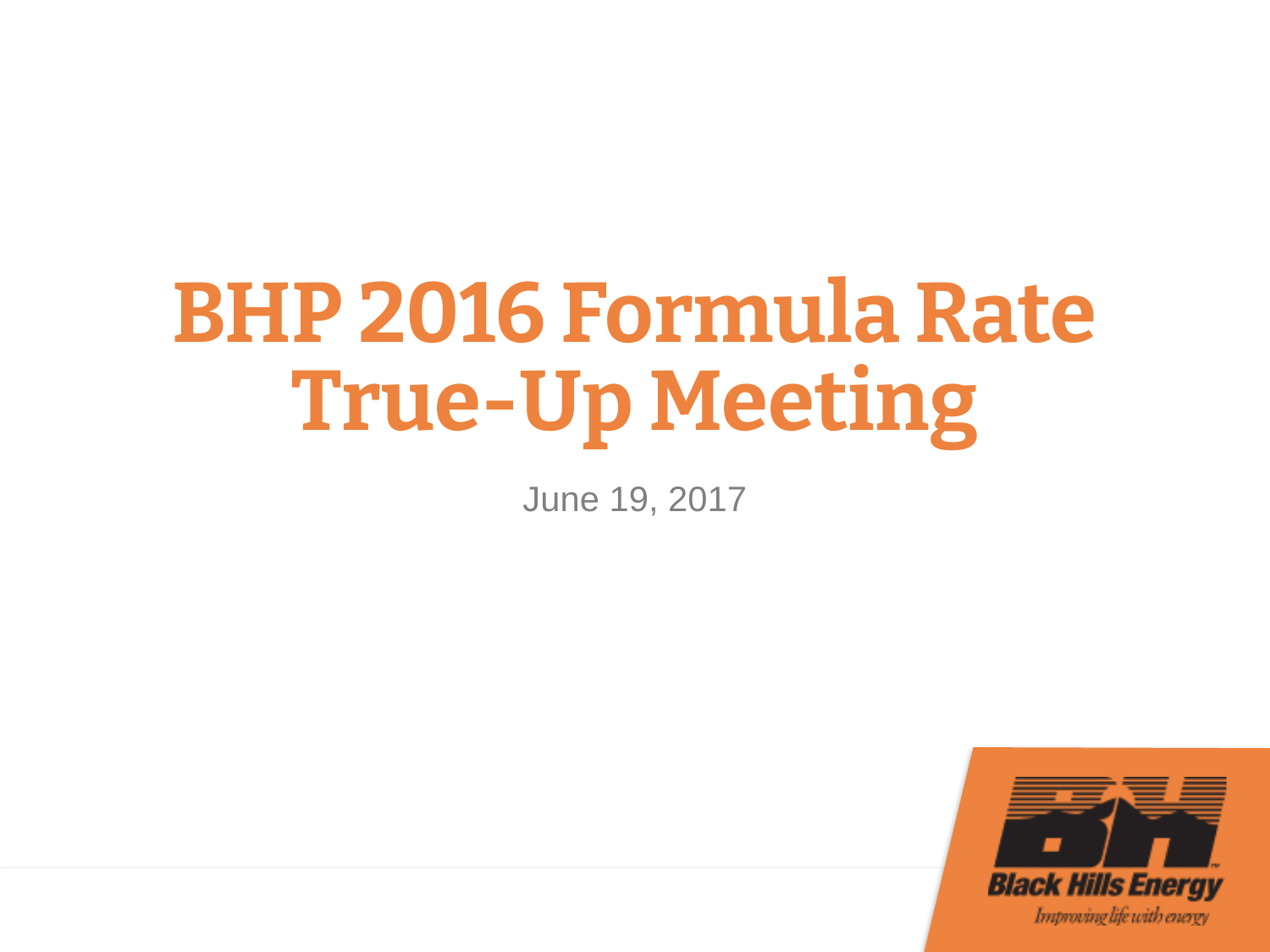

# BHP 2016 Formula Rate True-Up Meeting
June 19, 2017